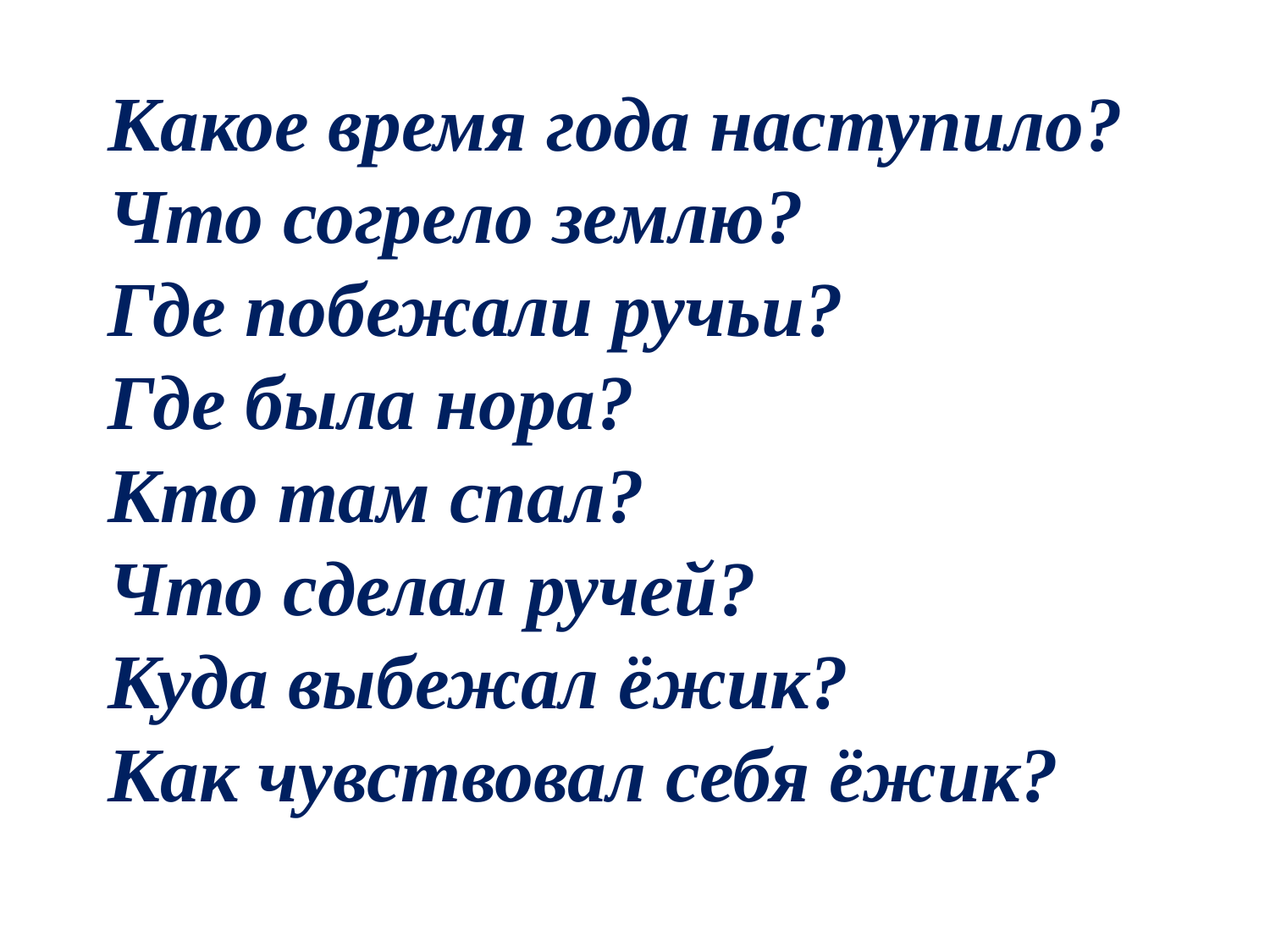

Какое время года наступило?
Что согрело землю?
Где побежали ручьи?
Где была нора?
Кто там спал?
Что сделал ручей?
Куда выбежал ёжик?
Как чувствовал себя ёжик?